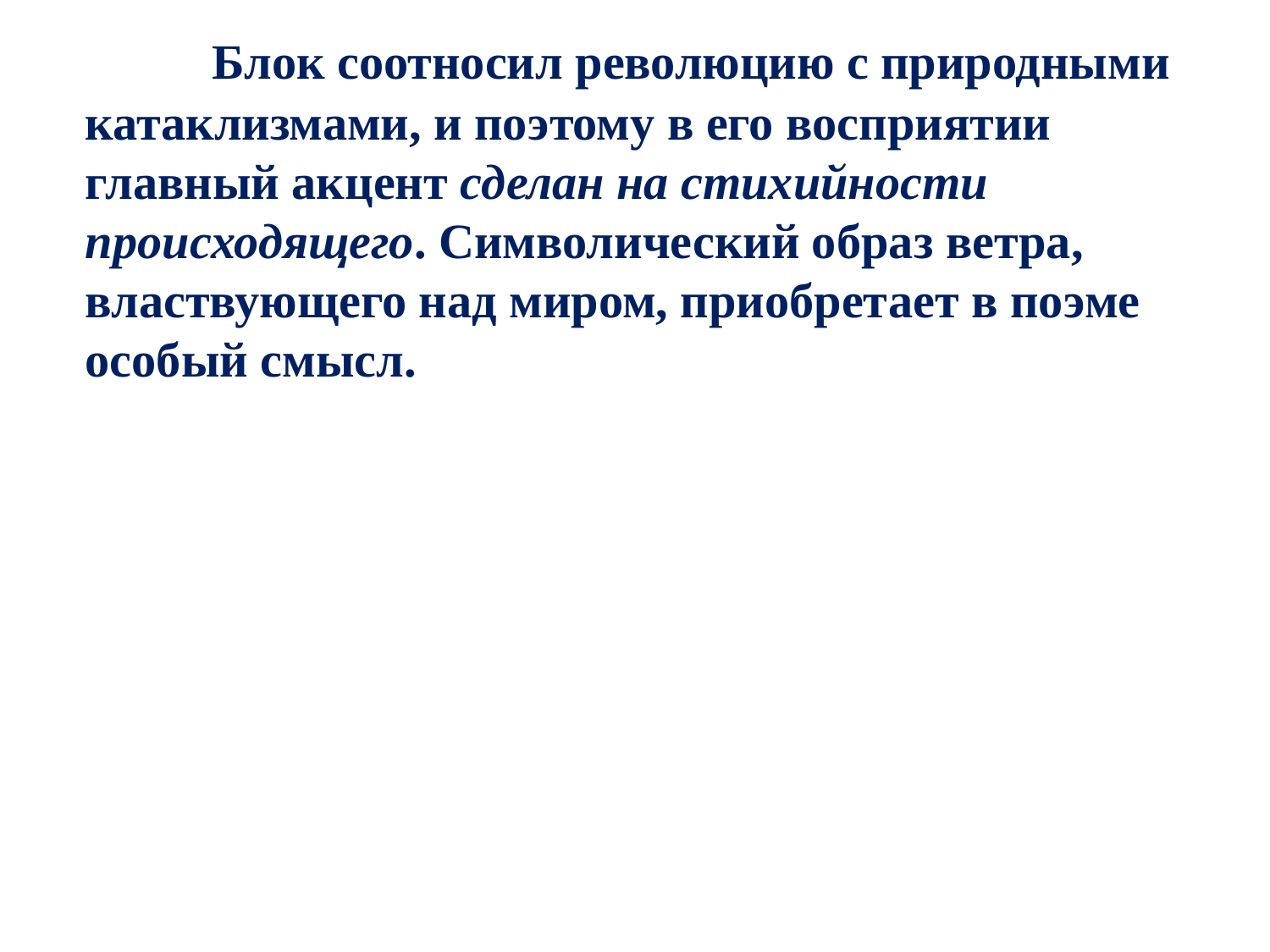

Блок соотносил революцию с природными катаклизмами, и поэтому в его восприятии главный акцент сделан на стихийности происходящего. Символический образ ветра, властвующего над миром, приобретает в поэме особый смысл.